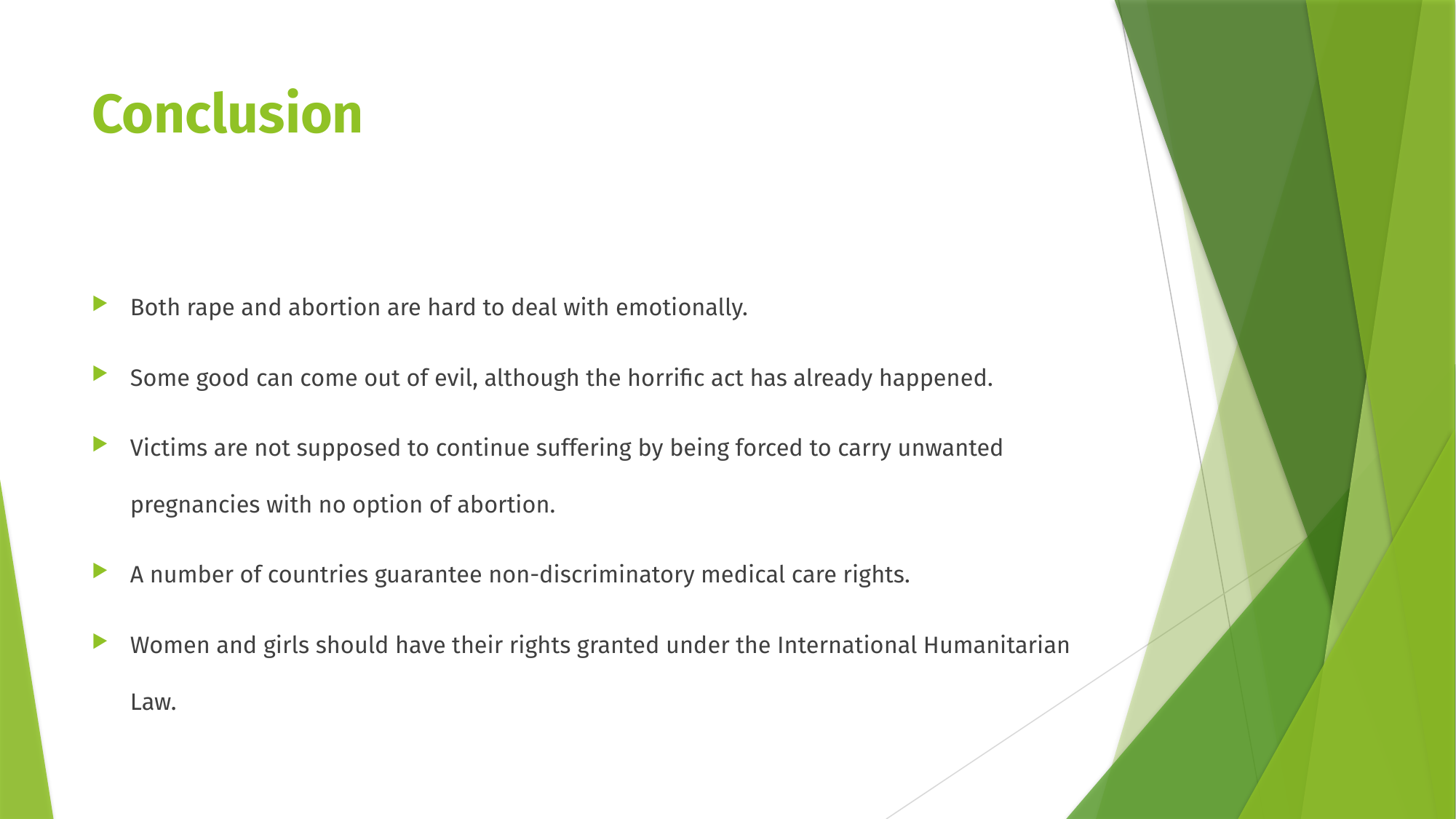

# Conclusion
Both rape and abortion are hard to deal with emotionally.
Some good can come out of evil, although the horrific act has already happened.
Victims are not supposed to continue suffering by being forced to carry unwanted pregnancies with no option of abortion.
A number of countries guarantee non-discriminatory medical care rights.
Women and girls should have their rights granted under the International Humanitarian Law.